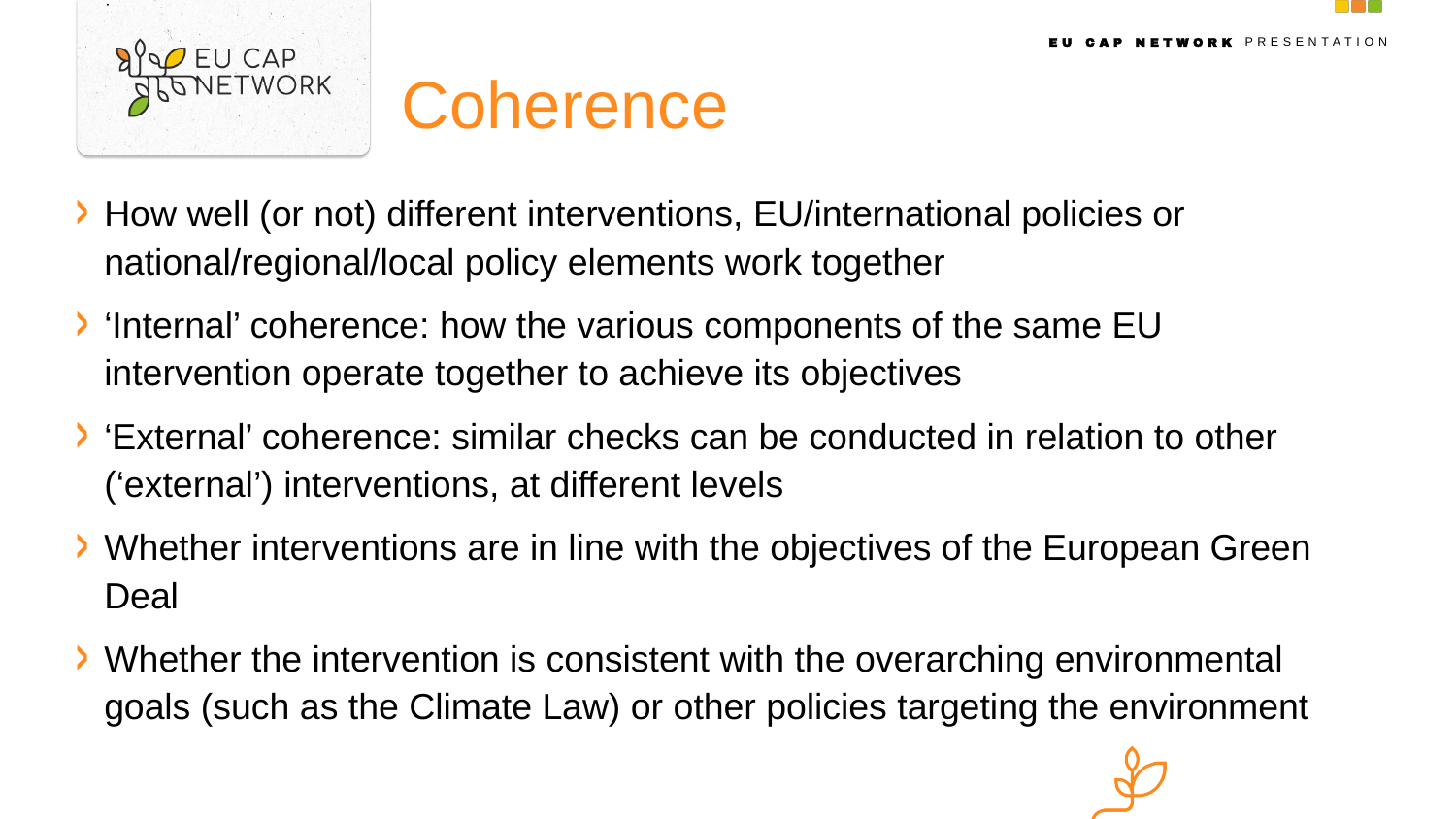

# Coherence
How well (or not) different interventions, EU/international policies or national/regional/local policy elements work together
‘Internal’ coherence: how the various components of the same EU intervention operate together to achieve its objectives
‘External’ coherence: similar checks can be conducted in relation to other (‘external’) interventions, at different levels
Whether interventions are in line with the objectives of the European Green Deal
Whether the intervention is consistent with the overarching environmental goals (such as the Climate Law) or other policies targeting the environment